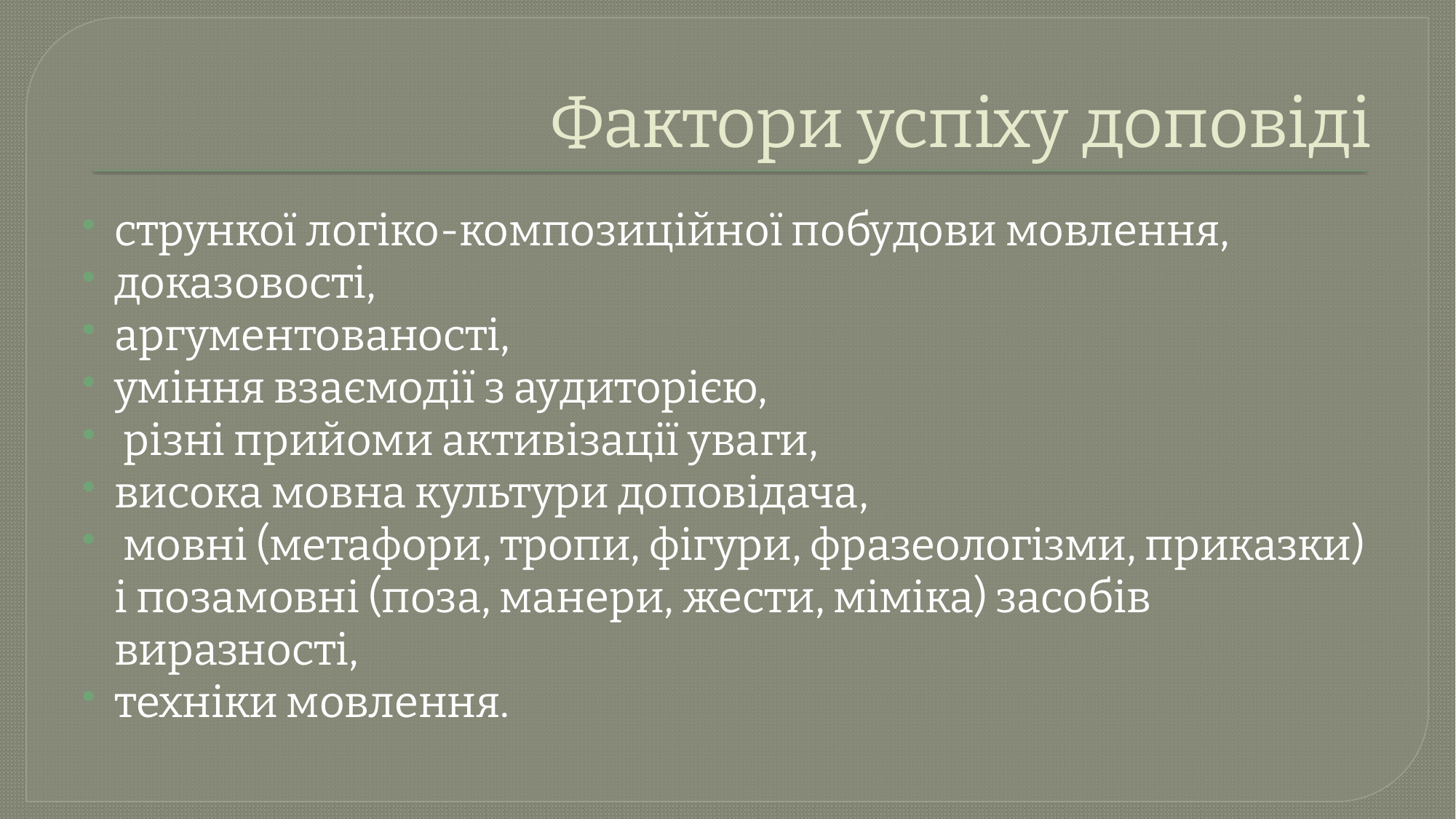

# Фактори успіху доповіді
стрункої логіко-композиційної побудови мовлення,
доказовості,
аргументованості,
уміння взаємодії з аудиторією,
 різні прийоми активізації уваги,
висока мовна культури доповідача,
 мовні (метафори, тропи, фігури, фразеологізми, приказки) і позамовні (поза, манери, жести, міміка) засобів виразності,
техніки мовлення.